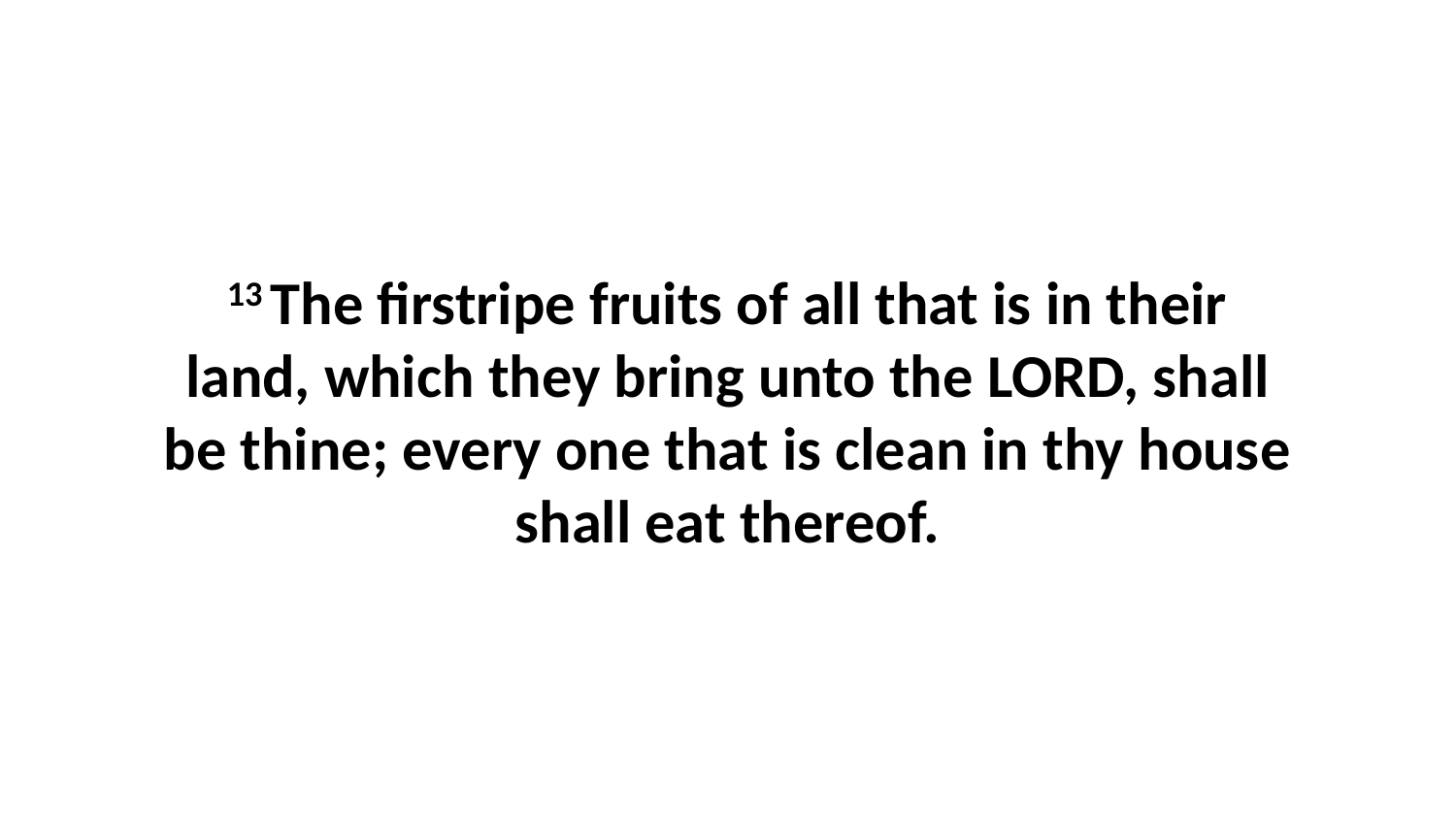

13 The firstripe fruits of all that is in their land, which they bring unto the LORD, shall be thine; every one that is clean in thy house shall eat thereof.